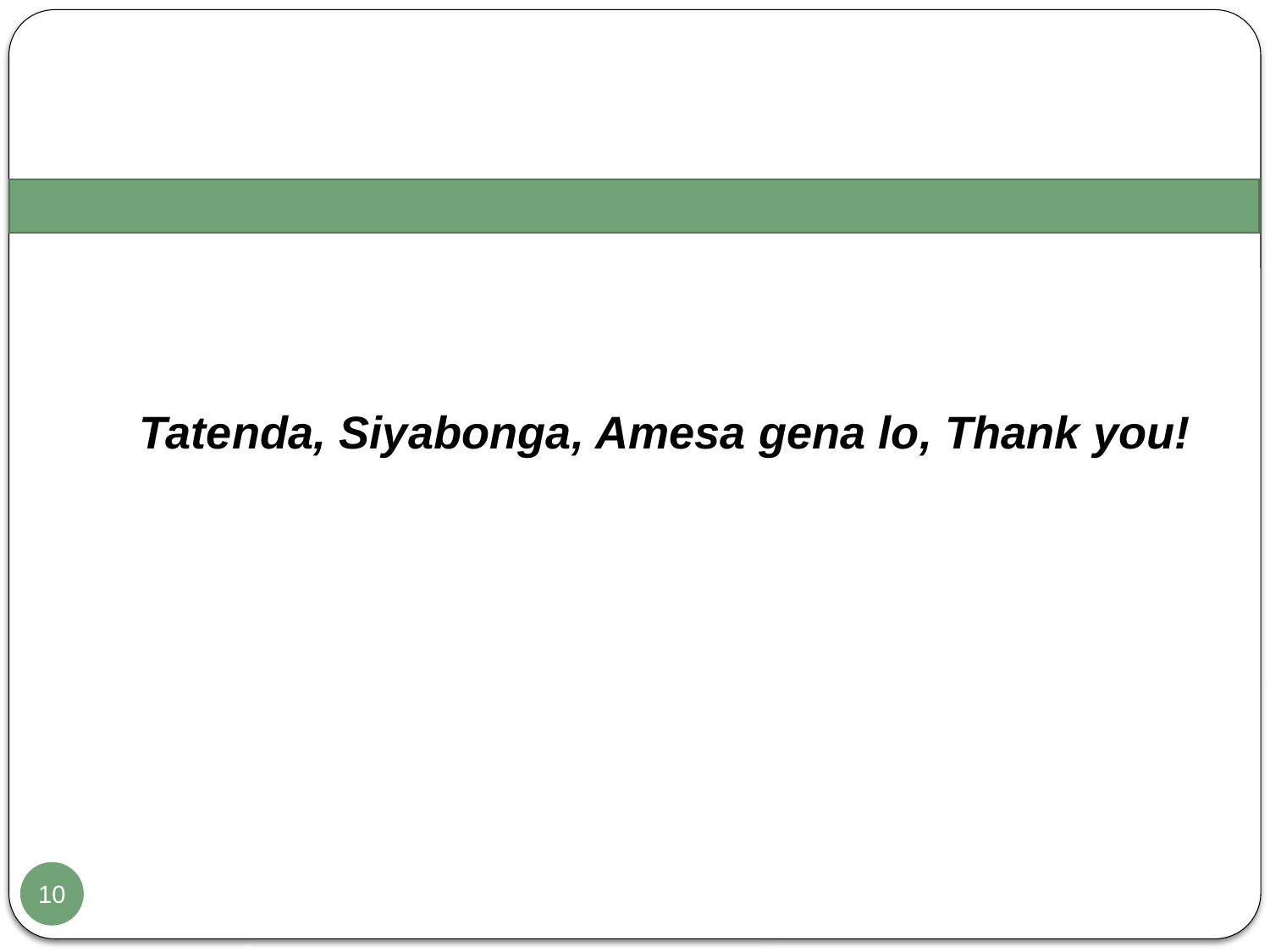

#

Tatenda, Siyabonga, Amesa gena lo, Thank you!
10